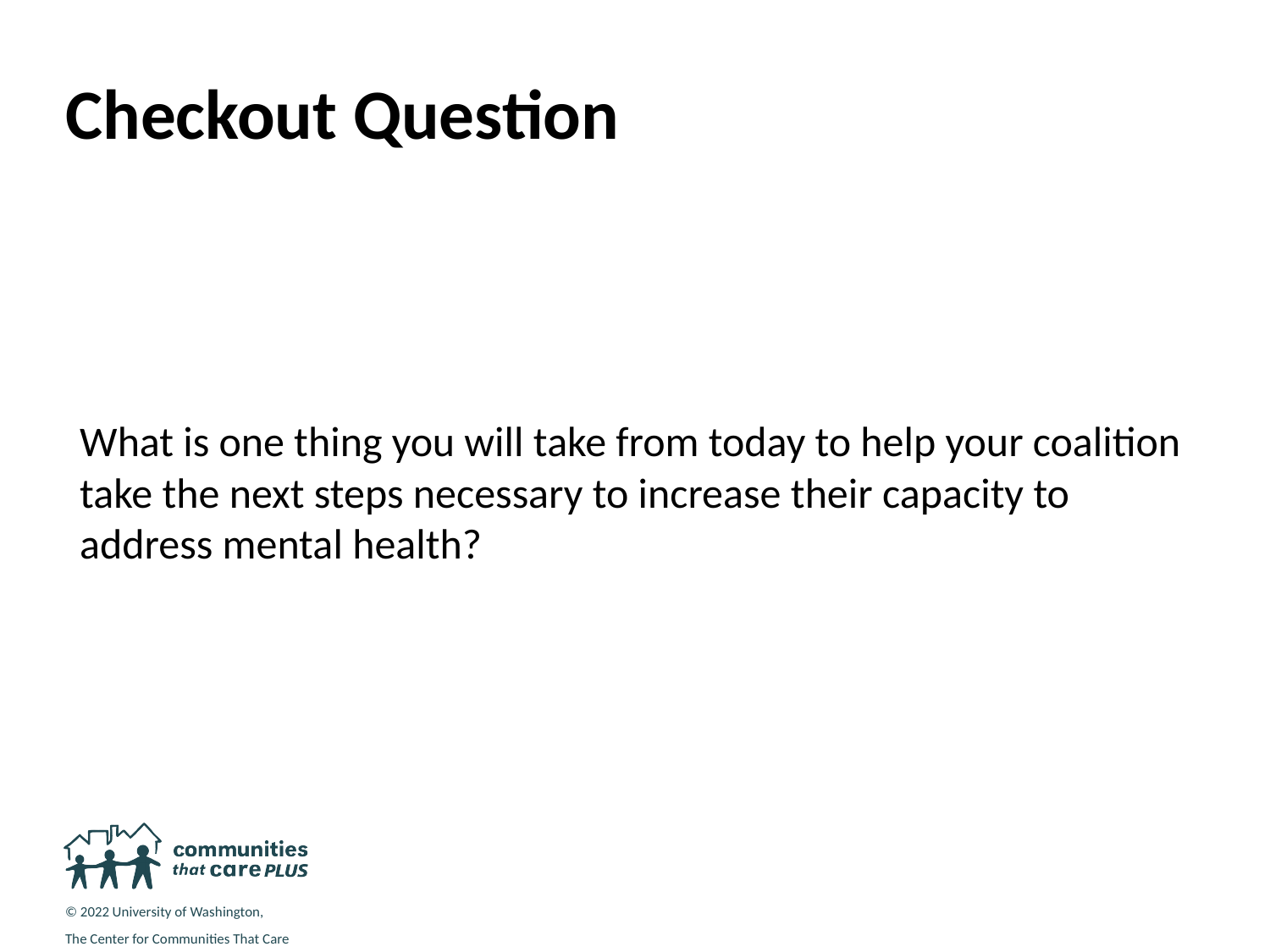

# Checkout Question

What is one thing you will take from today to help your coalition take the next steps necessary to increase their capacity to address mental health?